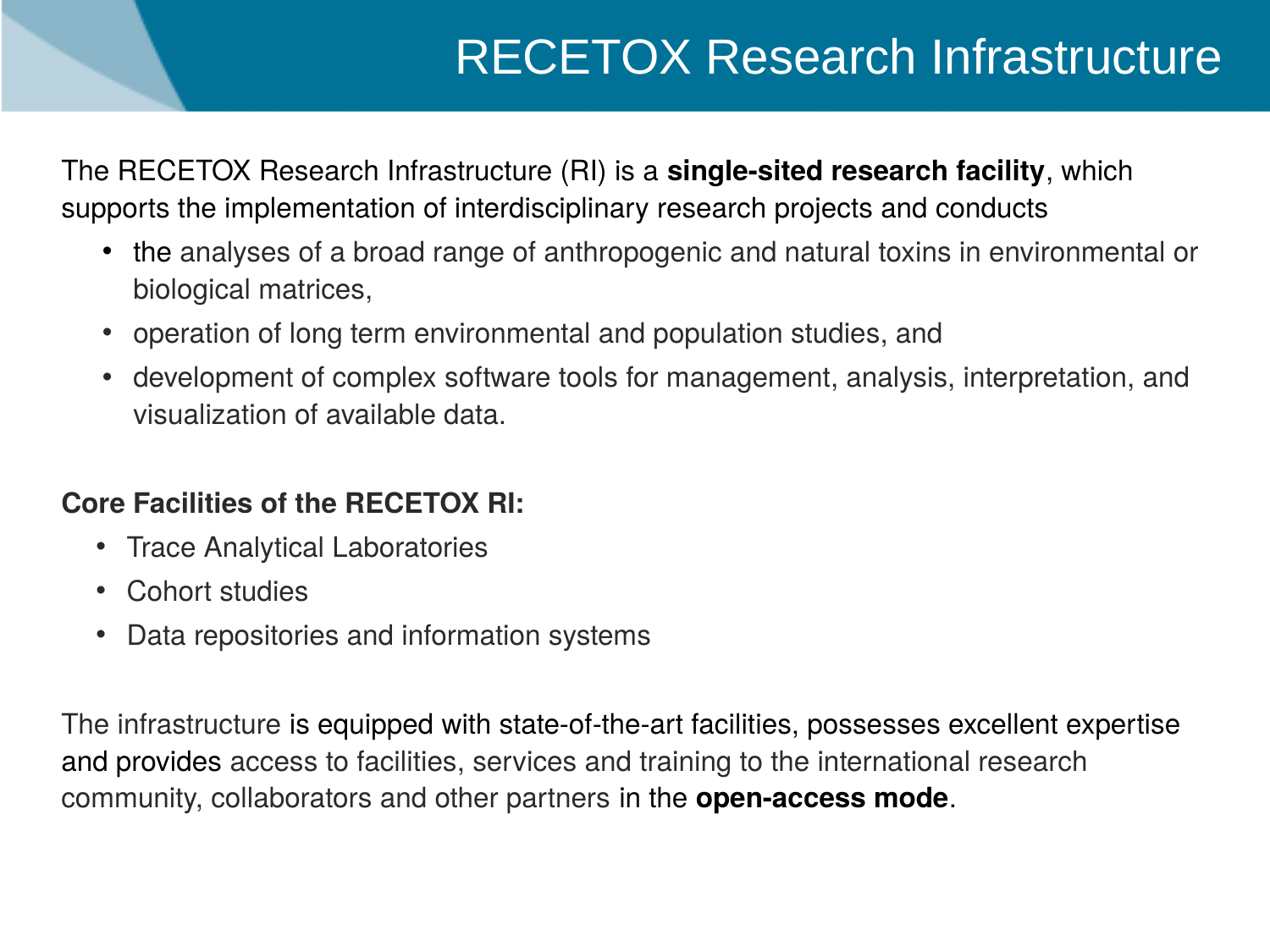

# RECETOX Research Infrastructure
The RECETOX Research Infrastructure (RI) is a single-sited research facility, which supports the implementation of interdisciplinary research projects and conducts
the analyses of a broad range of anthropogenic and natural toxins in environmental or biological matrices,
operation of long term environmental and population studies, and
development of complex software tools for management, analysis, interpretation, and visualization of available data.

Core Facilities of the RECETOX RI:
Trace Analytical Laboratories
Cohort studies
Data repositories and information systems

The infrastructure is equipped with state-of-the-art facilities, possesses excellent expertise and provides access to facilities, services and training to the international research community, collaborators and other partners in the open-access mode.